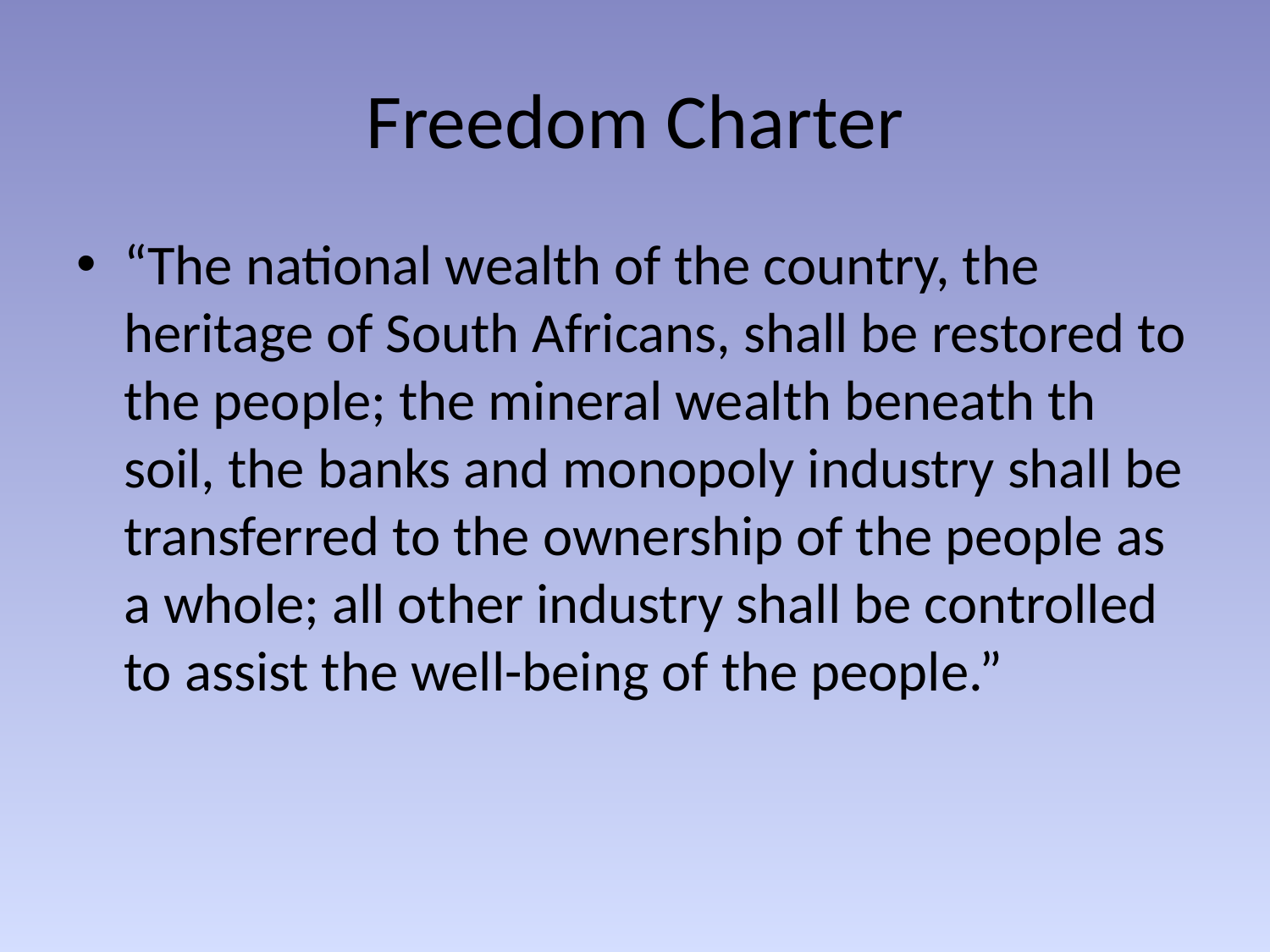

# Freedom Charter
“The national wealth of the country, the heritage of South Africans, shall be restored to the people; the mineral wealth beneath th soil, the banks and monopoly industry shall be transferred to the ownership of the people as a whole; all other industry shall be controlled to assist the well-being of the people.”